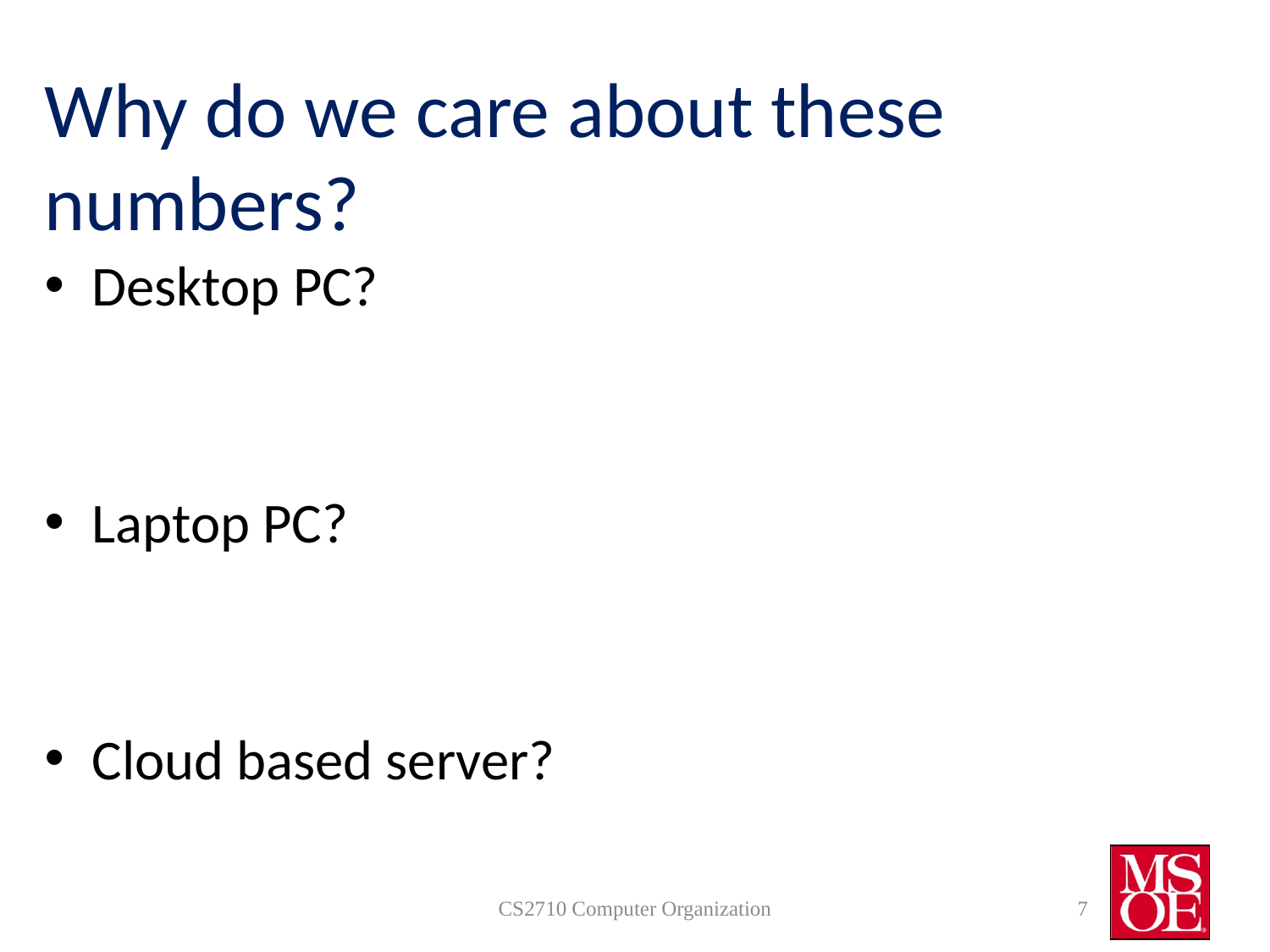

# Why do we care about these numbers?
Desktop PC?

Laptop PC?

Cloud based server?

Make sure to note that the faster the disk spins, the more power (generally) it uses
CS2710 Computer Organization
7